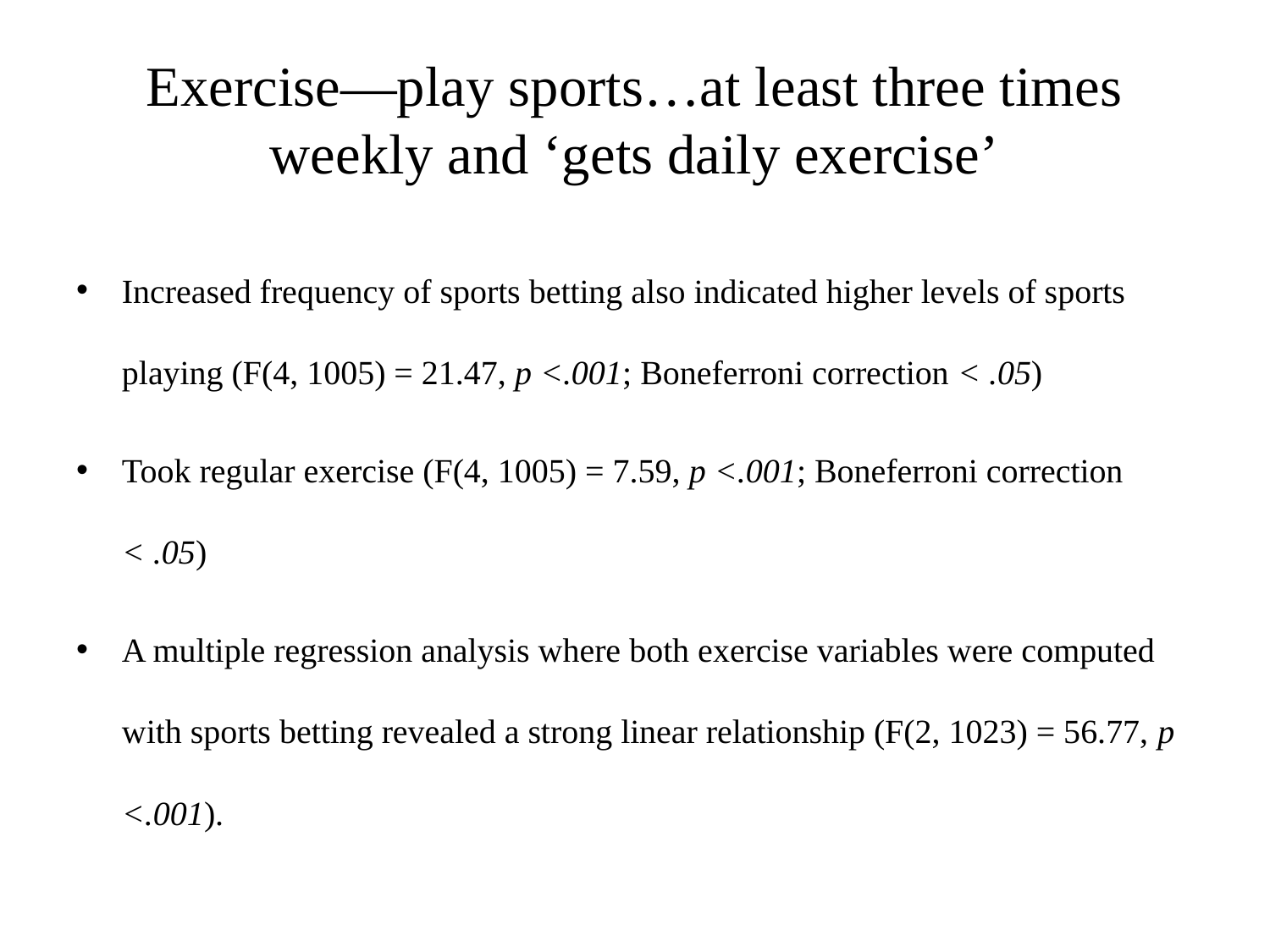

# Exercise—play sports…at least three times weekly and ‘gets daily exercise’
Increased frequency of sports betting also indicated higher levels of sports playing (F(4, 1005) = 21.47, p <.001; Boneferroni correction < .05)
Took regular exercise (F(4, 1005) = 7.59, p <.001; Boneferroni correction < .05)
A multiple regression analysis where both exercise variables were computed with sports betting revealed a strong linear relationship (F(2, 1023) = 56.77, p <.001).